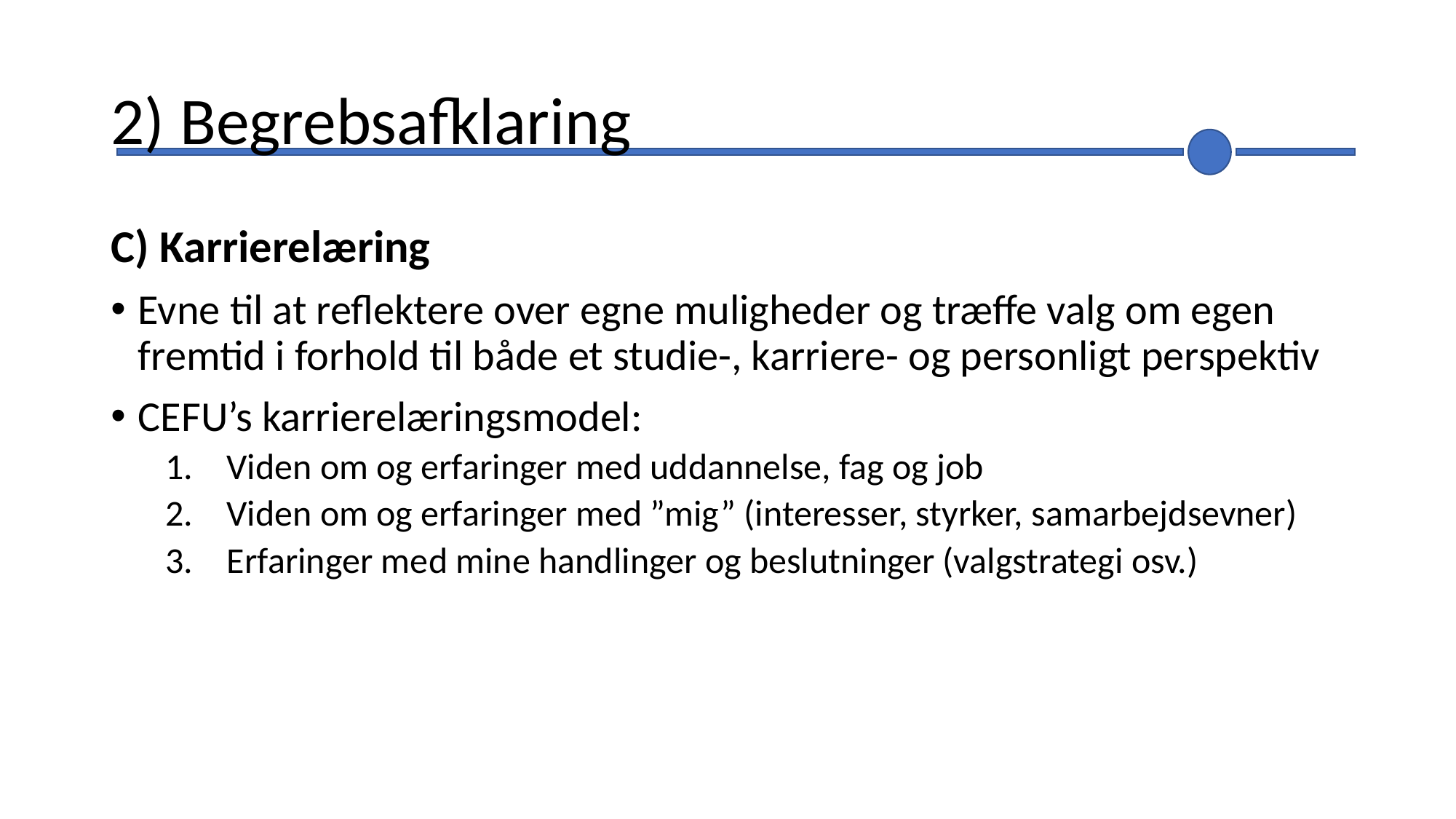

# 2) Begrebsafklaring

C) Karrierelæring
Evne til at reflektere over egne muligheder og træffe valg om egen fremtid i forhold til både et studie-, karriere- og personligt perspektiv
CEFU’s karrierelæringsmodel:
Viden om og erfaringer med uddannelse, fag og job
Viden om og erfaringer med ”mig” (interesser, styrker, samarbejdsevner)
Erfaringer med mine handlinger og beslutninger (valgstrategi osv.)